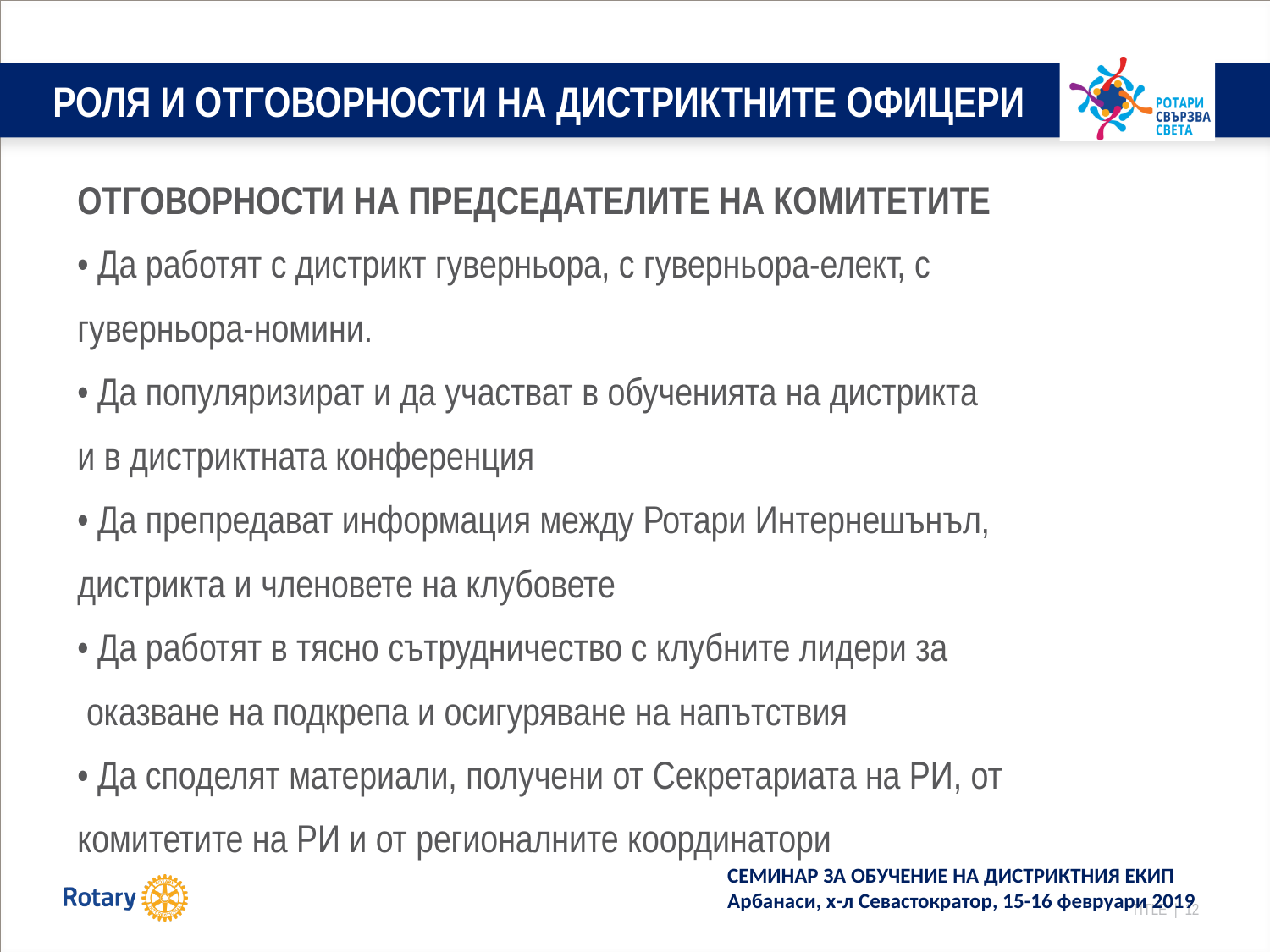

# РОЛЯ И ОТГОВОРНОСТИ НА ДИСТРИКТНИТЕ ОФИЦЕРИ
ОТГОВОРНОСТИ НА ПРЕДСЕДАТЕЛИТЕ НА КОМИТЕТИТЕ
• Да работят с дистрикт гуверньора, с гуверньора-елект, с
гуверньора-номини.
• Да популяризират и да участват в обученията на дистрикта
и в дистриктната конференция
• Да препредават информация между Ротари Интернешънъл,
дистрикта и членовете на клубовете
• Да работят в тясно сътрудничество с клубните лидери за
 оказване на подкрепа и осигуряване на напътствия
• Да споделят материали, получени от Секретариата на РИ, от
комитетите на РИ и от регионалните координатори